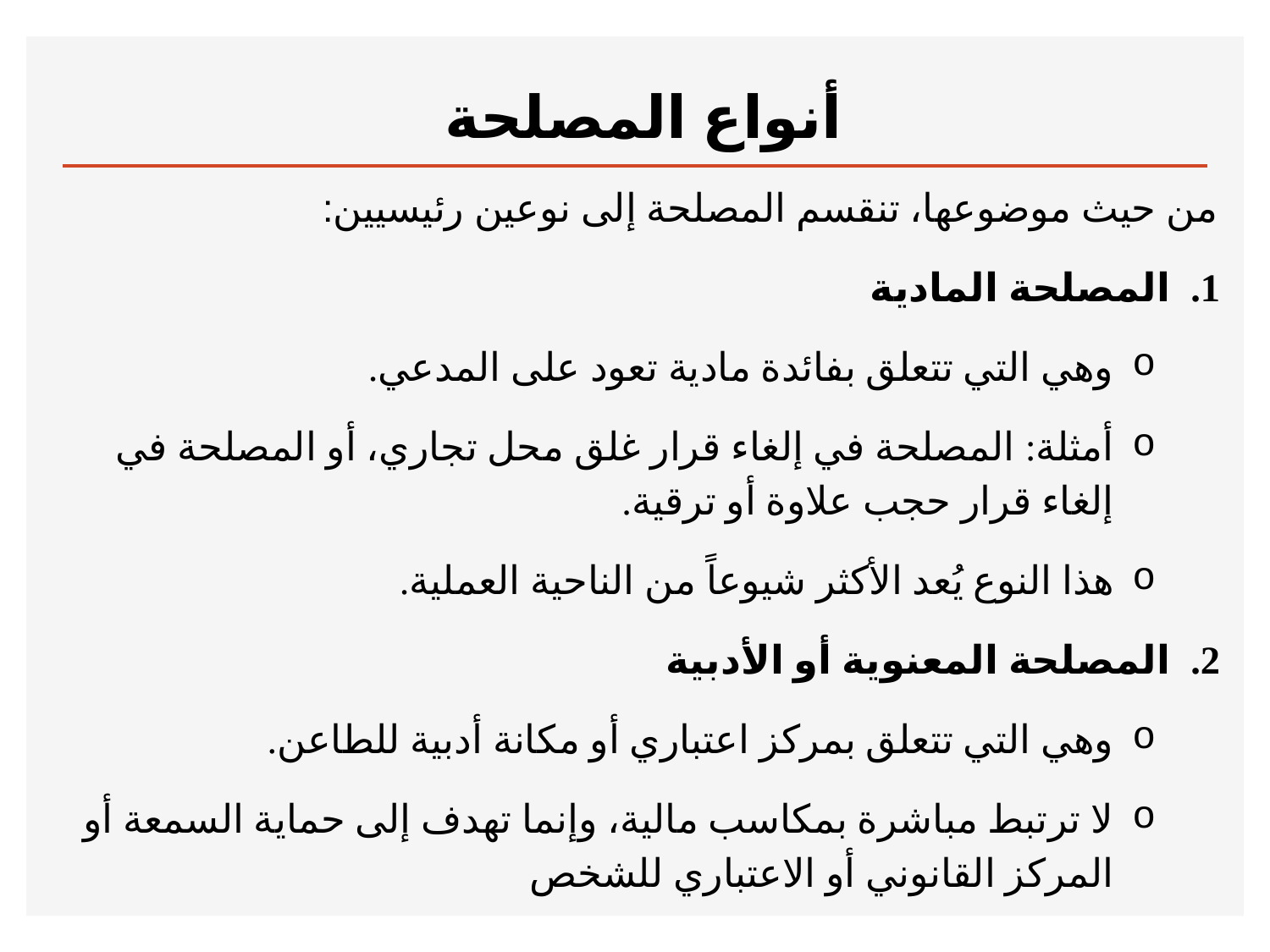

#
أنواع المصلحة
من حيث موضوعها، تنقسم المصلحة إلى نوعين رئيسيين:
المصلحة المادية
وهي التي تتعلق بفائدة مادية تعود على المدعي.
أمثلة: المصلحة في إلغاء قرار غلق محل تجاري، أو المصلحة في إلغاء قرار حجب علاوة أو ترقية.
هذا النوع يُعد الأكثر شيوعاً من الناحية العملية.
المصلحة المعنوية أو الأدبية
وهي التي تتعلق بمركز اعتباري أو مكانة أدبية للطاعن.
لا ترتبط مباشرة بمكاسب مالية، وإنما تهدف إلى حماية السمعة أو المركز القانوني أو الاعتباري للشخص